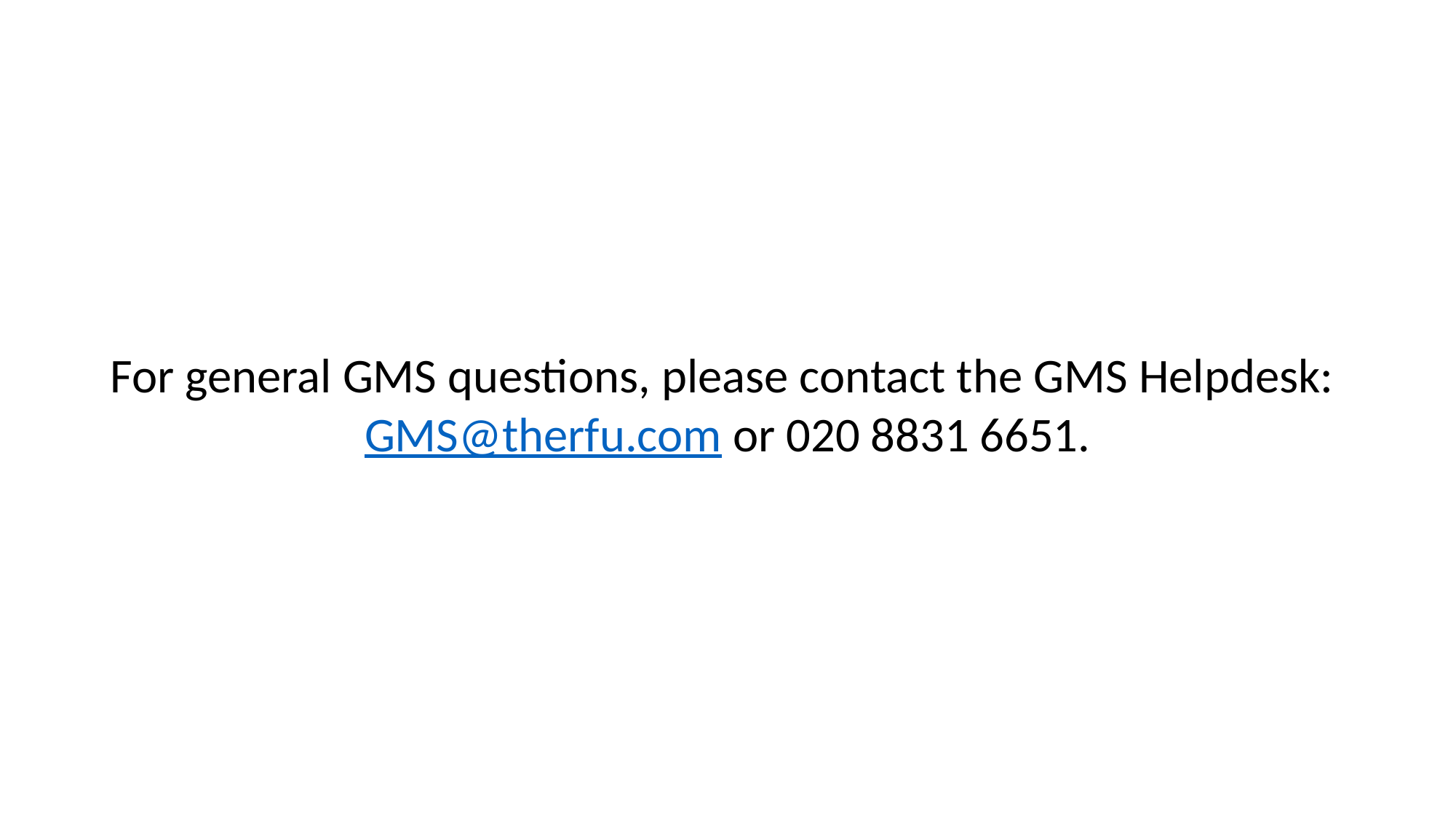

For general GMS questions, please contact the GMS Helpdesk: GMS@therfu.com or 020 8831 6651.